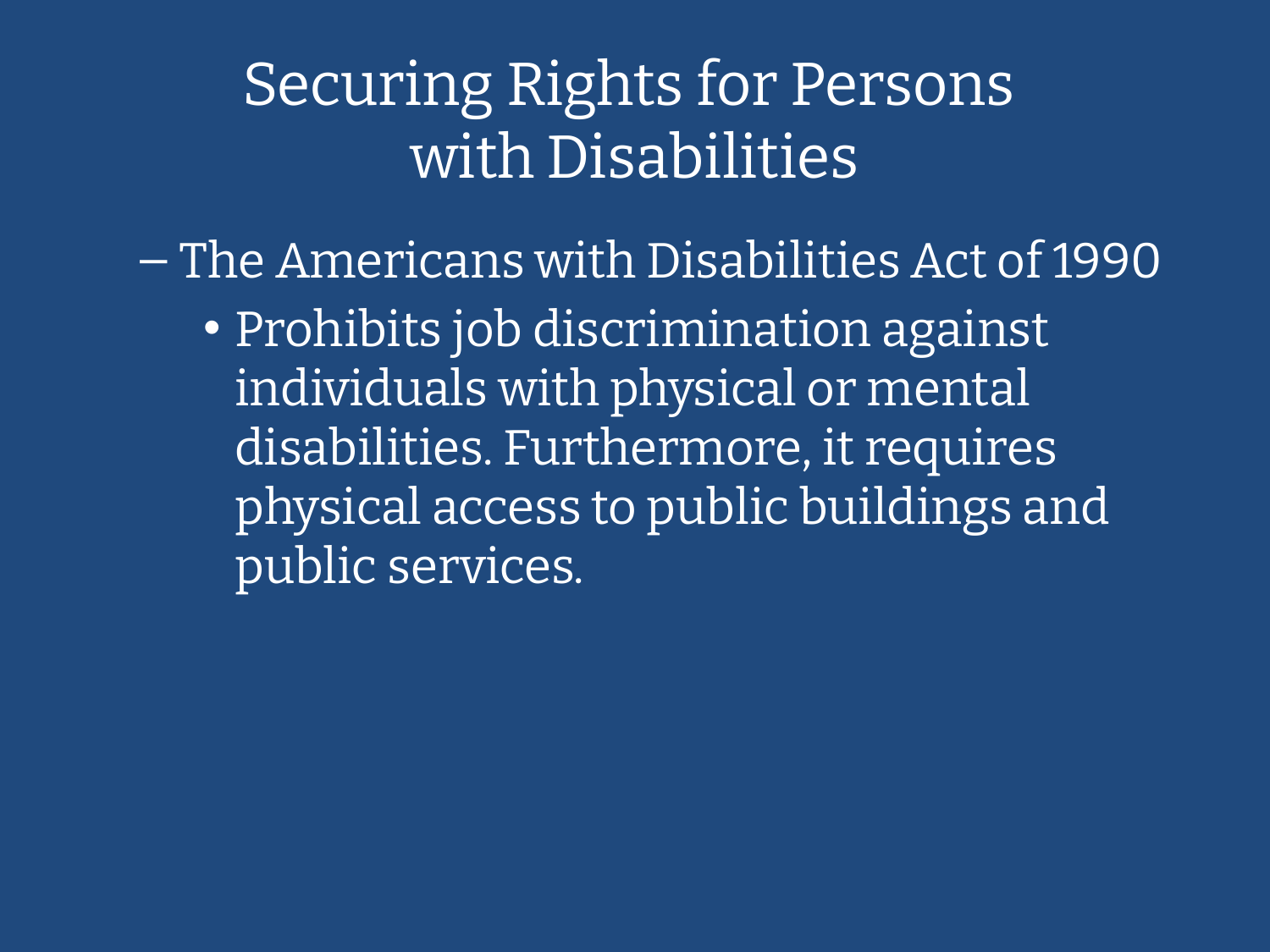

# Securing Rights for Persons with Disabilities
The Americans with Disabilities Act of 1990
Prohibits job discrimination against individuals with physical or mental disabilities. Furthermore, it requires physical access to public buildings and public services.